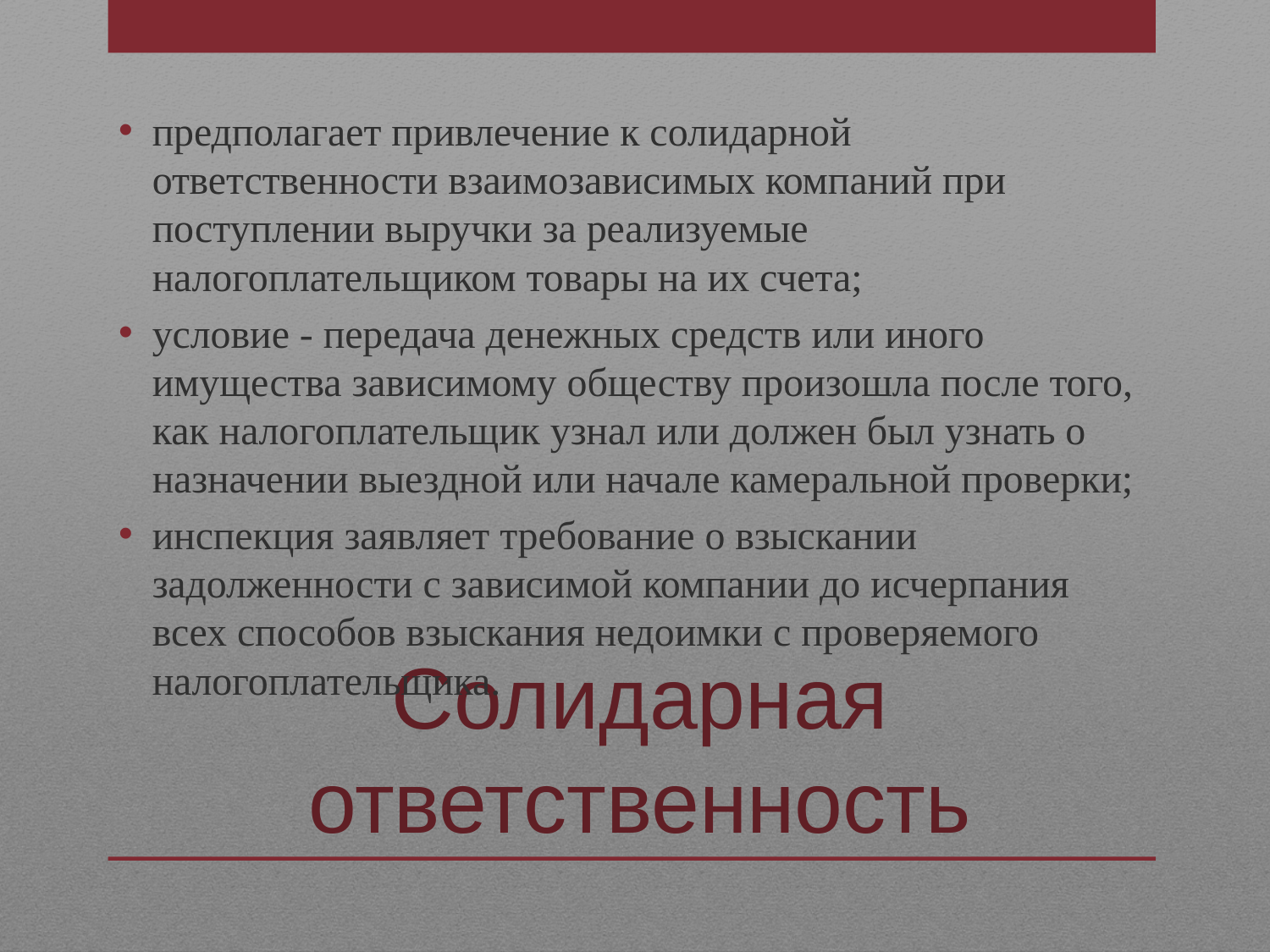

предполагает привлечение к солидарной ответственности взаимозависимых компаний при поступлении выручки за реализуемые налогоплательщиком товары на их счета;
условие - передача денежных средств или иного имущества зависимому обществу произошла после того, как налогоплательщик узнал или должен был узнать о назначении выездной или начале камеральной проверки;
инспекция заявляет требование о взыскании задолженности с зависимой компании до исчерпания всех способов взыскания недоимки с проверяемого налогоплательщика.
# Солидарная ответственность